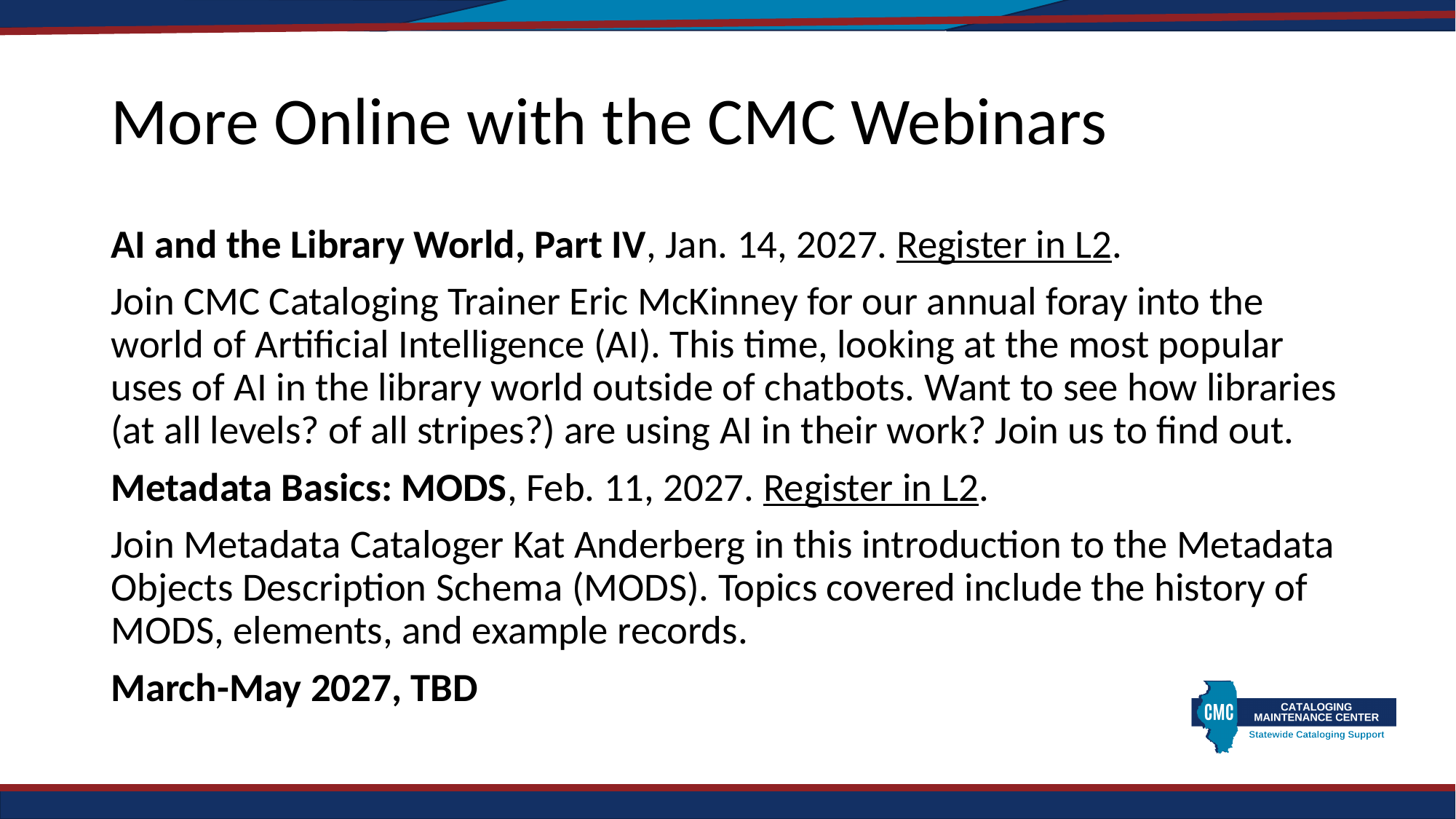

# More Online with the CMC Webinars
AI and the Library World, Part IV, Jan. 14, 2027. Register in L2.
Join CMC Cataloging Trainer Eric McKinney for our annual foray into the world of Artificial Intelligence (AI). This time, looking at the most popular uses of AI in the library world outside of chatbots. Want to see how libraries (at all levels? of all stripes?) are using AI in their work? Join us to find out.
Metadata Basics: MODS, Feb. 11, 2027. Register in L2.
Join Metadata Cataloger Kat Anderberg in this introduction to the Metadata Objects Description Schema (MODS). Topics covered include the history of MODS, elements, and example records.
March-May 2027, TBD